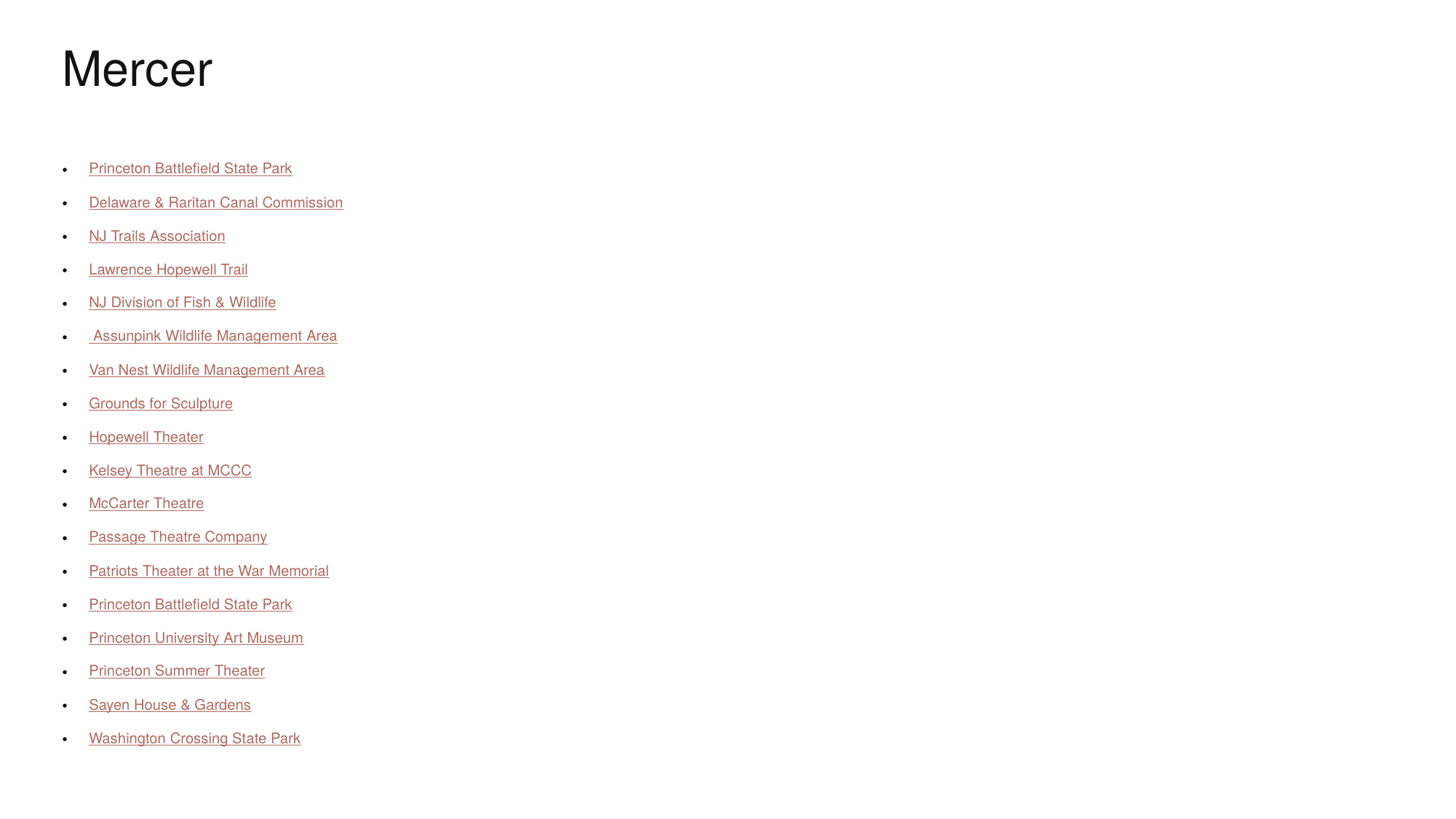

# Mercer

Princeton Battlefield State Park
Delaware & Raritan Canal Commission
NJ Trails Association
Lawrence Hopewell Trail
NJ Division of Fish & Wildlife
 Assunpink Wildlife Management Area
Van Nest Wildlife Management Area
Grounds for Sculpture
Hopewell Theater
Kelsey Theatre at MCCC
McCarter Theatre
Passage Theatre Company
Patriots Theater at the War Memorial
Princeton Battlefield State Park
Princeton University Art Museum
Princeton Summer Theater
Sayen House & Gardens
Washington Crossing State Park